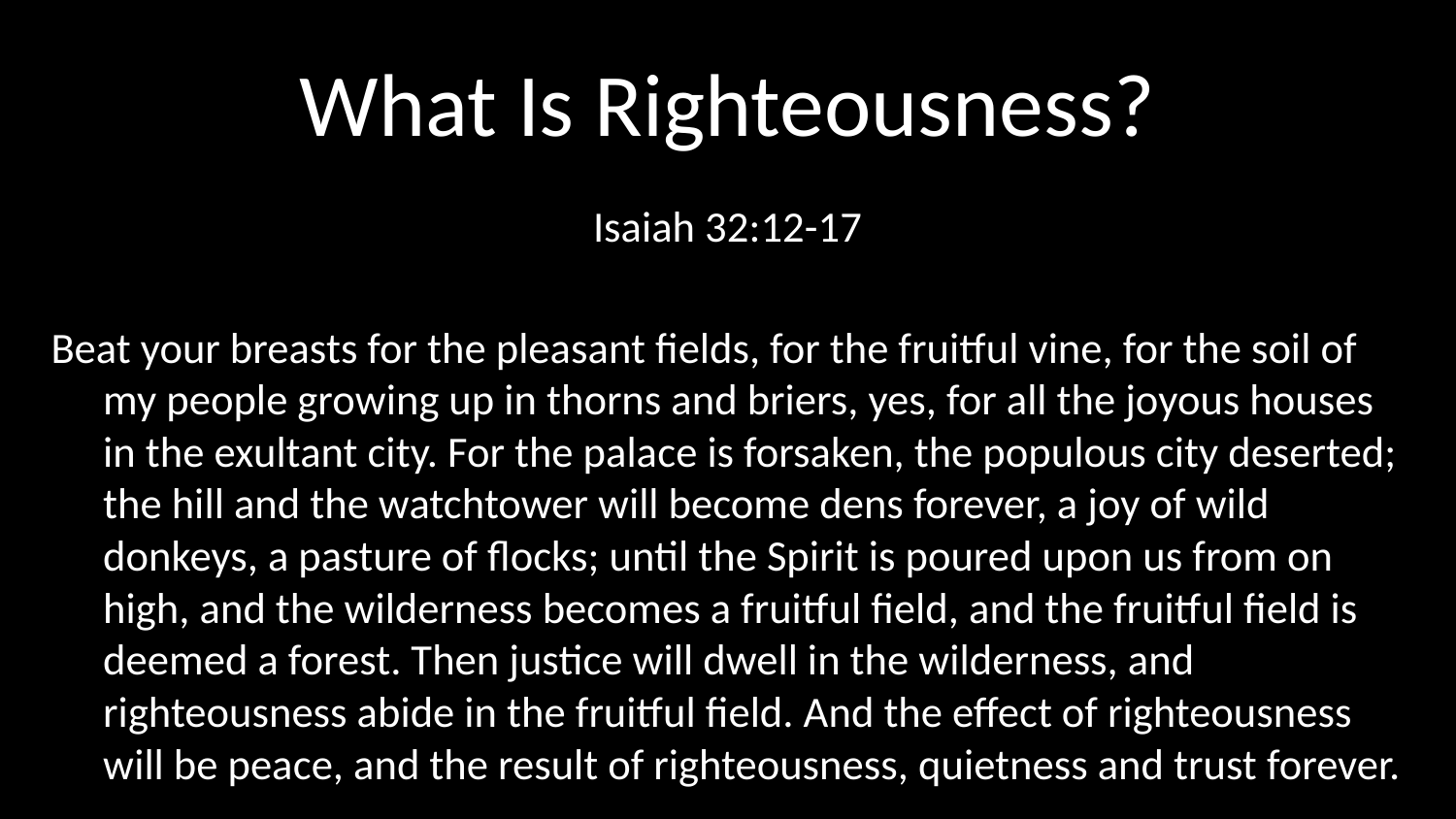

# What Is Righteousness?
Isaiah 32:12-17

Beat your breasts for the pleasant fields, for the fruitful vine, for the soil of my people growing up in thorns and briers, yes, for all the joyous houses in the exultant city. For the palace is forsaken, the populous city deserted; the hill and the watchtower will become dens forever, a joy of wild donkeys, a pasture of flocks; until the Spirit is poured upon us from on high, and the wilderness becomes a fruitful field, and the fruitful field is deemed a forest. Then justice will dwell in the wilderness, and righteousness abide in the fruitful field. And the effect of righteousness will be peace, and the result of righteousness, quietness and trust forever.